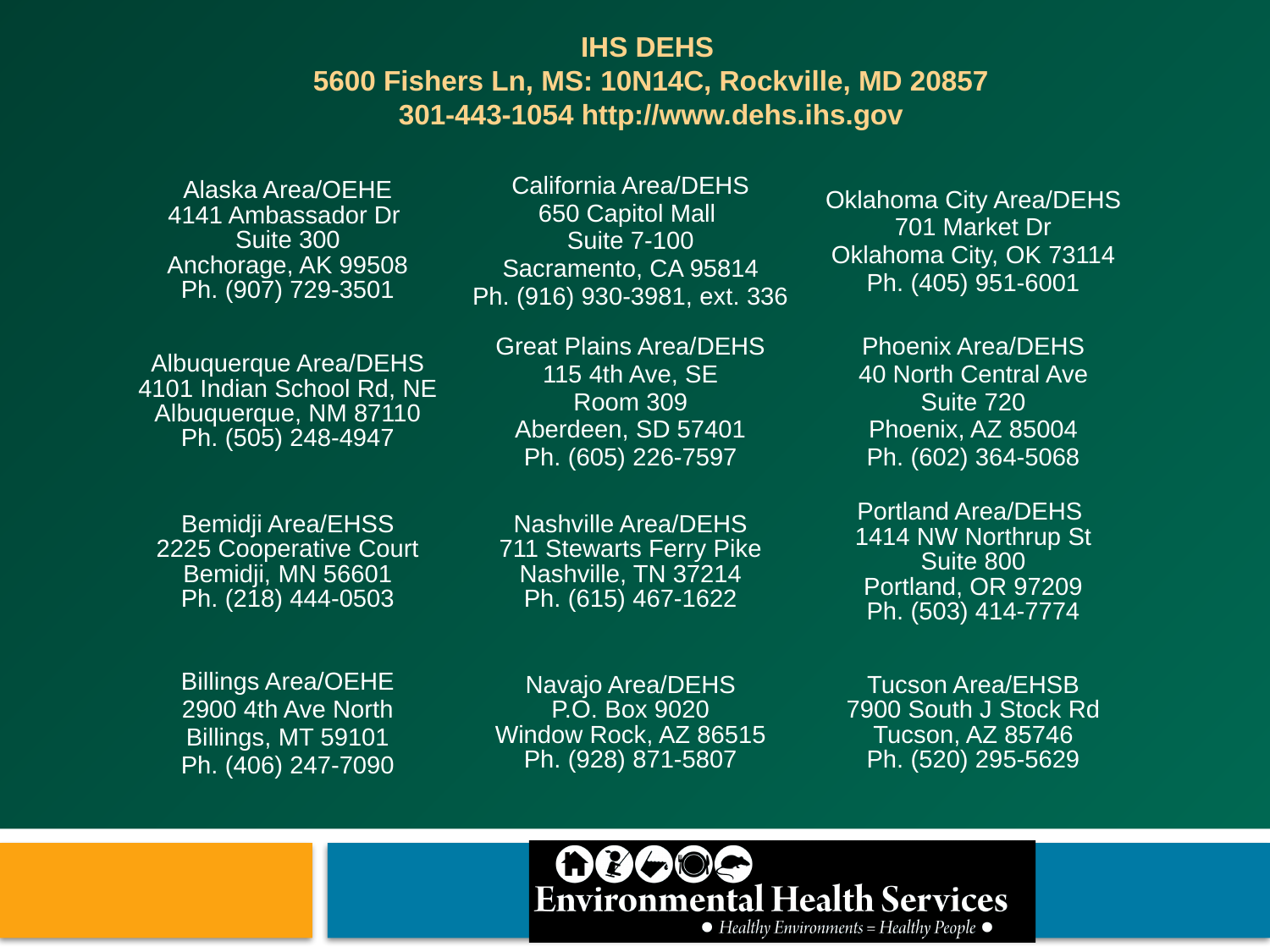

# IHS DEHS 5600 Fishers Ln, MS: 10N14C, Rockville, MD 20857 301-443-1054 http://www.dehs.ihs.gov
| Alaska Area/OEHE 4141 Ambassador Dr Suite 300 Anchorage, AK 99508 Ph. (907) 729-3501 | California Area/DEHS 650 Capitol Mall Suite 7-100 Sacramento, CA 95814 Ph. (916) 930-3981, ext. 336 | Oklahoma City Area/DEHS 701 Market Dr Oklahoma City, OK 73114 Ph. (405) 951-6001 |
| --- | --- | --- |
| Albuquerque Area/DEHS 4101 Indian School Rd, NE Albuquerque, NM 87110 Ph. (505) 248-4947 | Great Plains Area/DEHS 115 4th Ave, SE Room 309 Aberdeen, SD 57401 Ph. (605) 226-7597 | Phoenix Area/DEHS 40 North Central Ave Suite 720 Phoenix, AZ 85004 Ph. (602) 364-5068 |
| Bemidji Area/EHSS 2225 Cooperative Court Bemidji, MN 56601 Ph. (218) 444-0503 | Nashville Area/DEHS 711 Stewarts Ferry Pike Nashville, TN 37214 Ph. (615) 467-1622 | Portland Area/DEHS 1414 NW Northrup St Suite 800 Portland, OR 97209 Ph. (503) 414-7774 |
| Billings Area/OEHE 2900 4th Ave North Billings, MT 59101 Ph. (406) 247-7090 | Navajo Area/DEHS P.O. Box 9020 Window Rock, AZ 86515 Ph. (928) 871-5807 | Tucson Area/EHSB 7900 South J Stock Rd Tucson, AZ 85746 Ph. (520) 295-5629 |